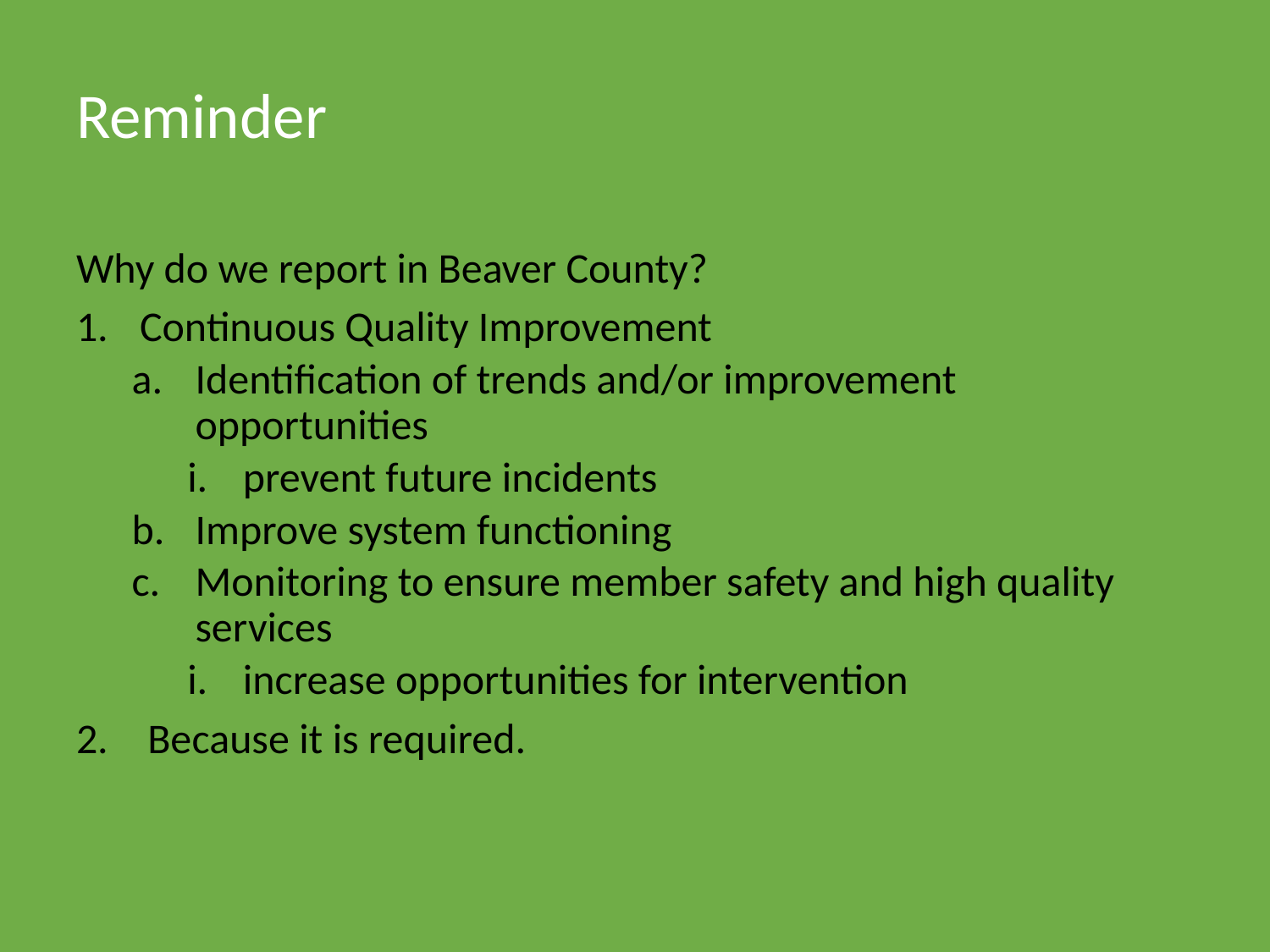

# Reminder
Why do we report in Beaver County?
Continuous Quality Improvement
Identification of trends and/or improvement opportunities
prevent future incidents
Improve system functioning
Monitoring to ensure member safety and high quality services
increase opportunities for intervention
Because it is required.